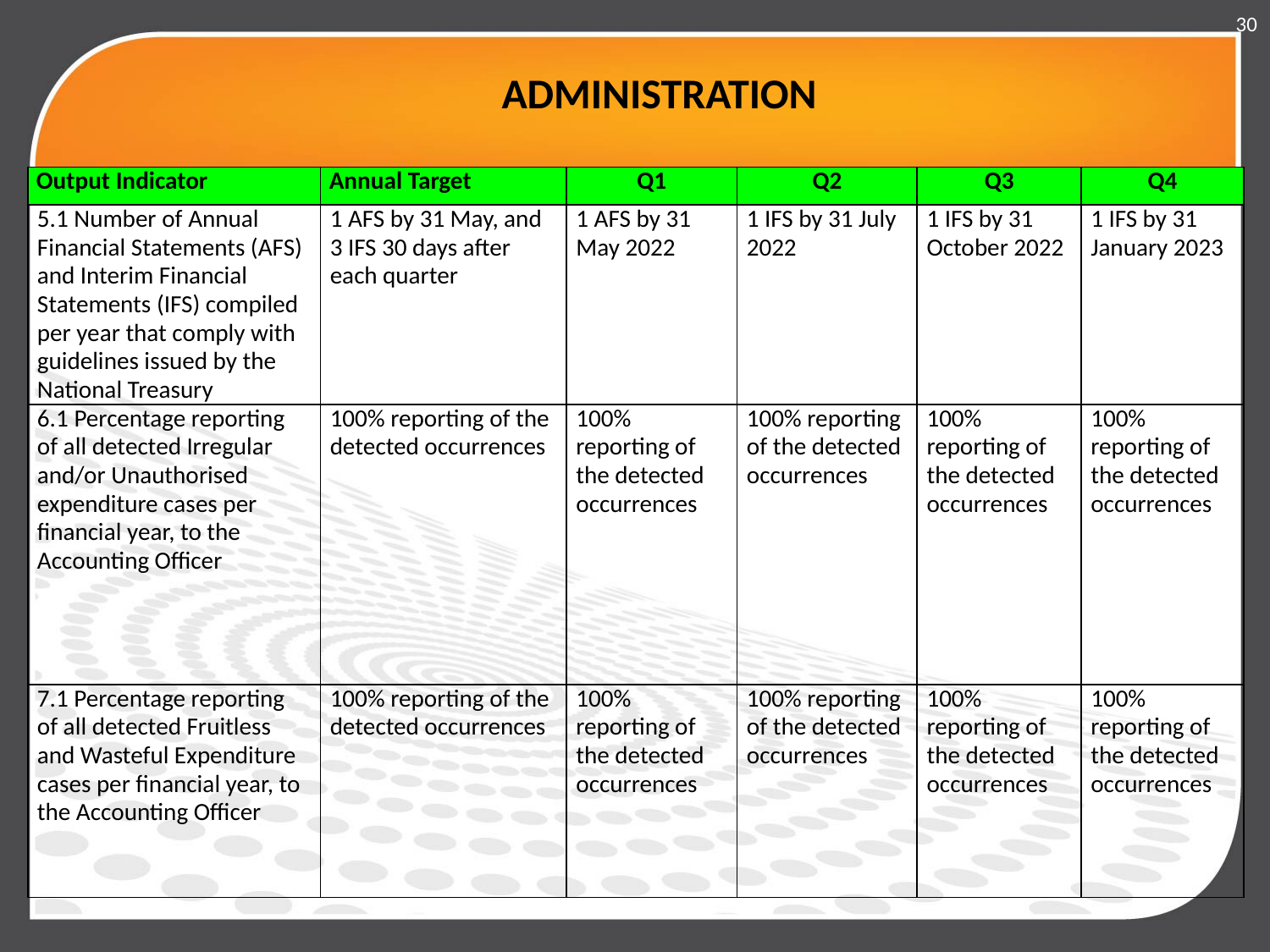

30
# ADMINISTRATION
| Output Indicator | Annual Target | Q1 | Q2 | Q3 | Q4 |
| --- | --- | --- | --- | --- | --- |
| 5.1 Number of Annual Financial Statements (AFS) and Interim Financial Statements (IFS) compiled per year that comply with guidelines issued by the National Treasury | 1 AFS by 31 May, and 3 IFS 30 days after each quarter | 1 AFS by 31 May 2022 | 1 IFS by 31 July 2022 | 1 IFS by 31 October 2022 | 1 IFS by 31 January 2023 |
| 6.1 Percentage reporting of all detected Irregular and/or Unauthorised expenditure cases per financial year, to the Accounting Officer | 100% reporting of the detected occurrences | 100% reporting of the detected occurrences | 100% reporting of the detected occurrences | 100% reporting of the detected occurrences | 100% reporting of the detected occurrences |
| 7.1 Percentage reporting of all detected Fruitless and Wasteful Expenditure cases per financial year, to the Accounting Officer | 100% reporting of the detected occurrences | 100% reporting of the detected occurrences | 100% reporting of the detected occurrences | 100% reporting of the detected occurrences | 100% reporting of the detected occurrences |